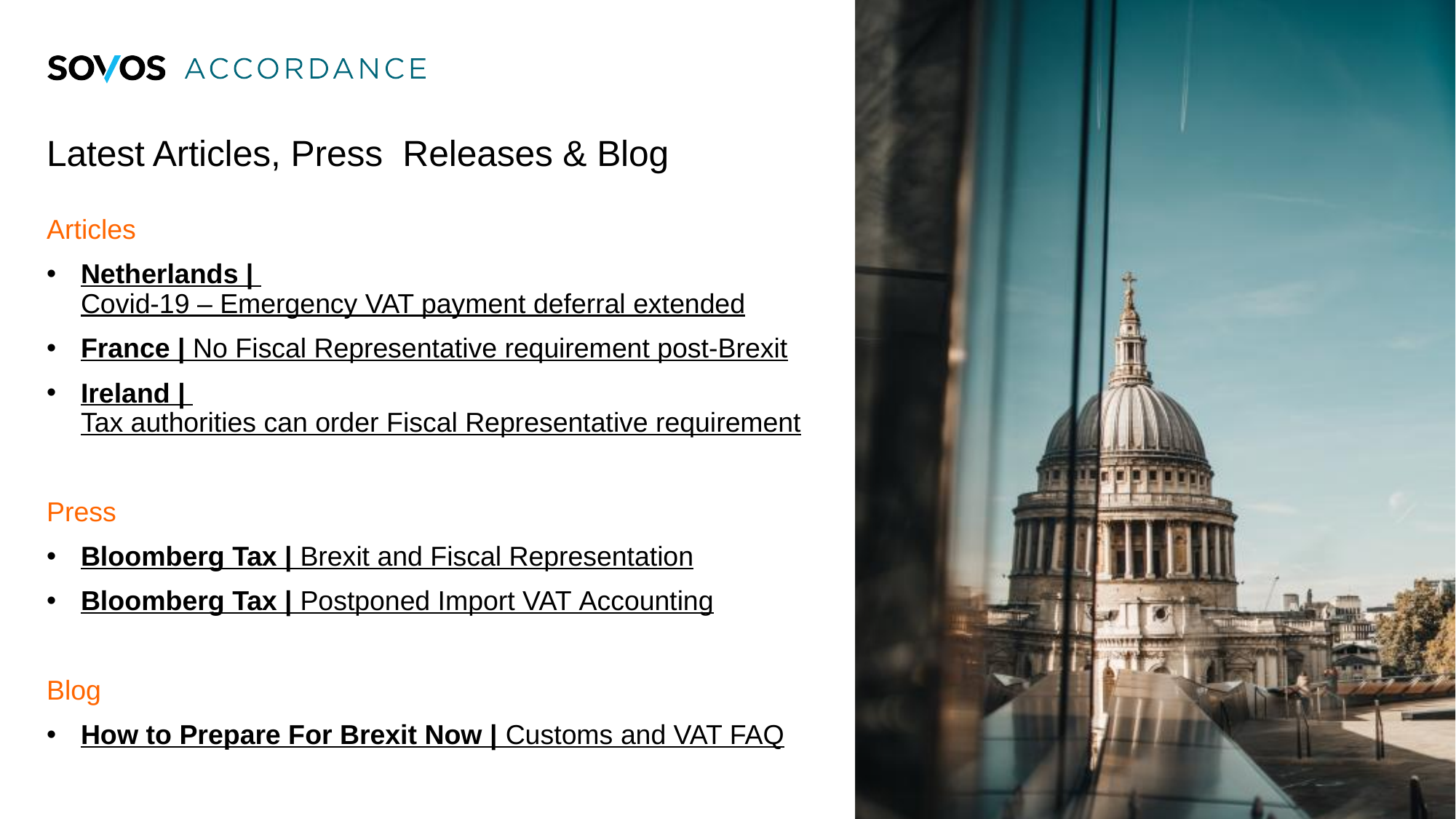

# Latest Articles, Press  Releases & Blog
Articles
Netherlands | Covid-19 – Emergency VAT payment deferral extended
France | No Fiscal Representative requirement post-Brexit
Ireland | Tax authorities can order Fiscal Representative requirement

Press
Bloomberg Tax | Brexit and Fiscal Representation
Bloomberg Tax | Postponed Import VAT Accounting

Blog
How to Prepare For Brexit Now | Customs and VAT FAQ